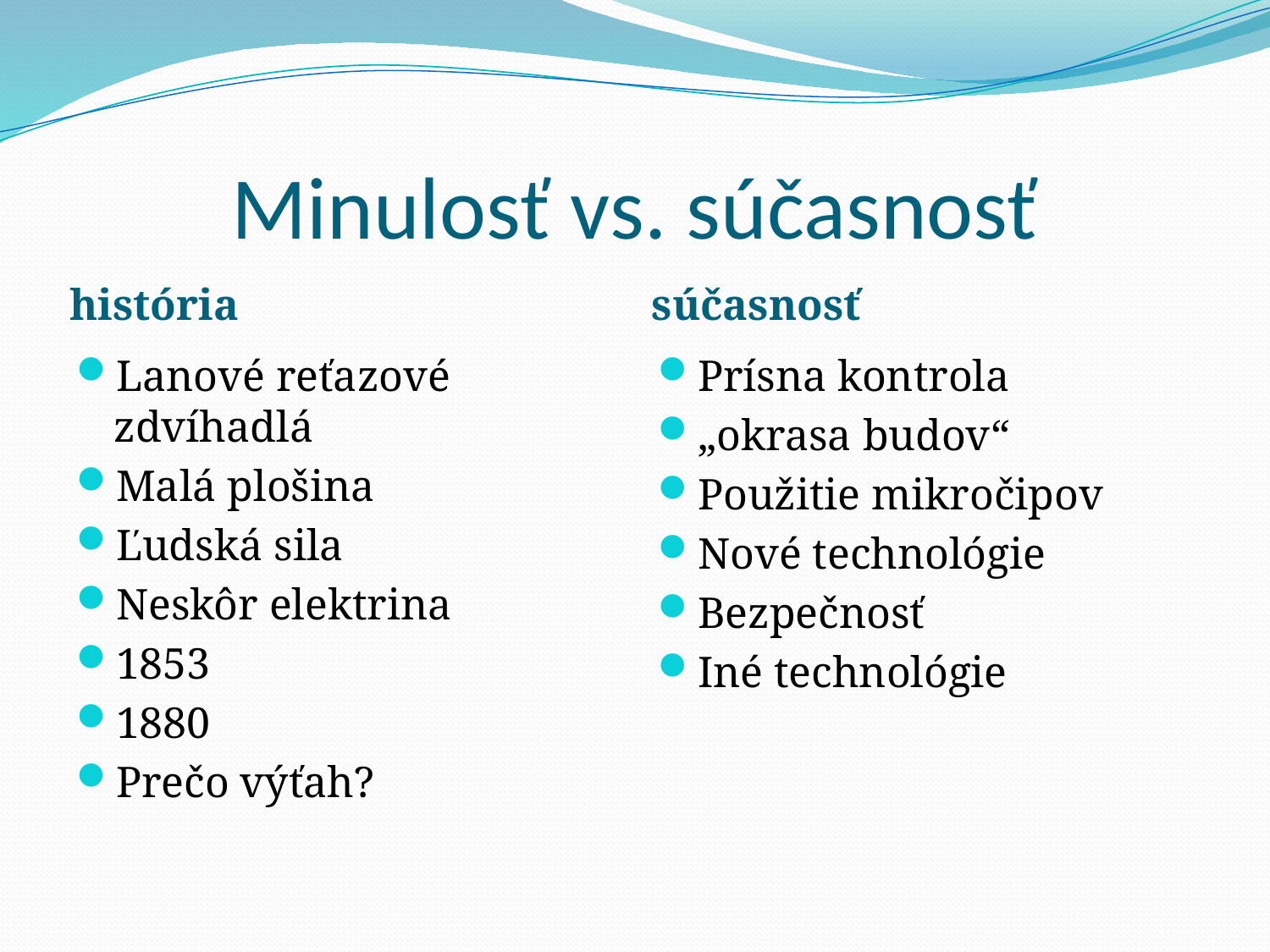

# Minulosť vs. súčasnosť
história
súčasnosť
Lanové reťazové zdvíhadlá
Malá plošina
Ľudská sila
Neskôr elektrina
1853
1880
Prečo výťah?
Prísna kontrola
„okrasa budov“
Použitie mikročipov
Nové technológie
Bezpečnosť
Iné technológie